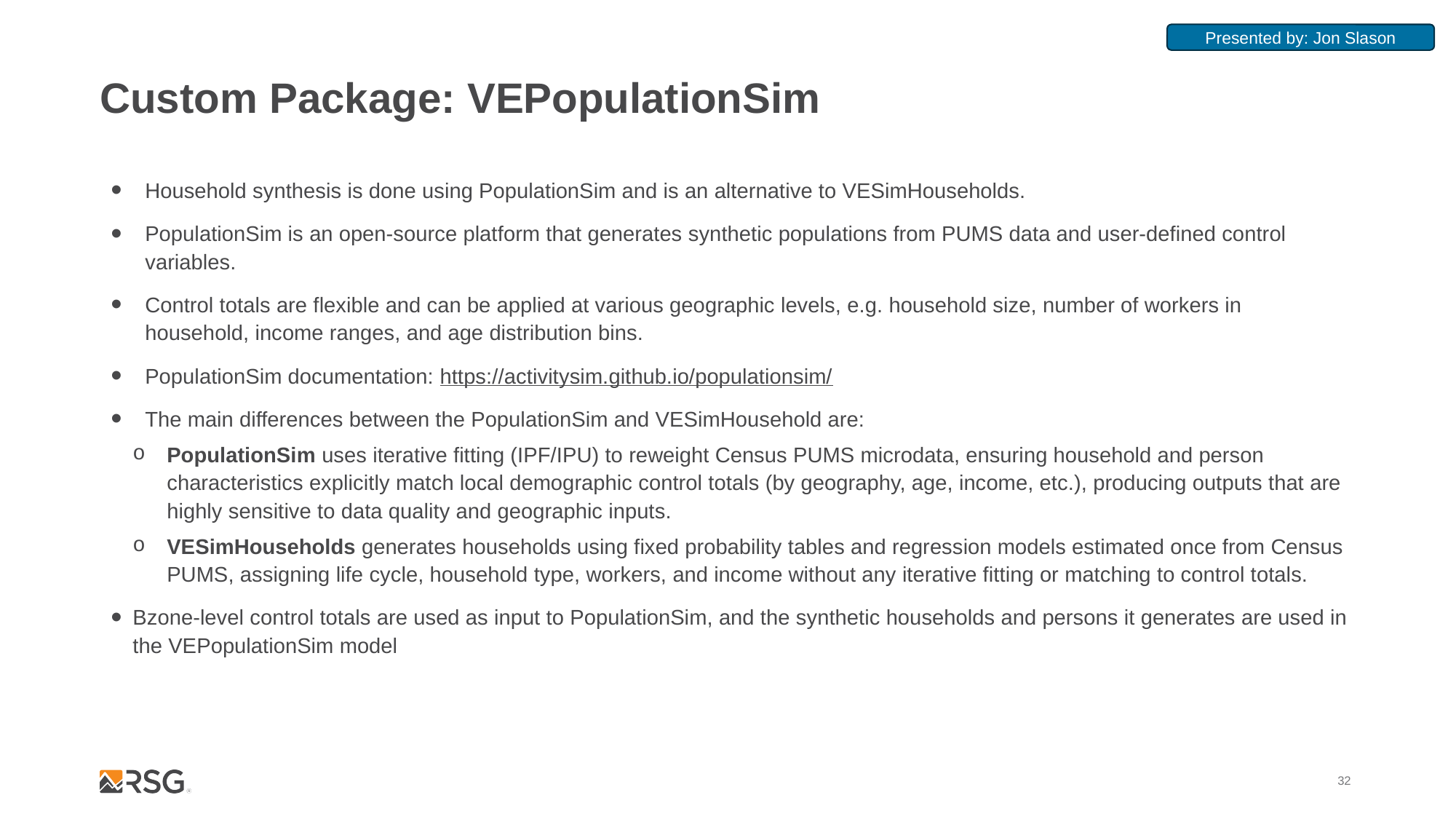

Presented by: Jon Slason
# Custom Package: VEPopulationSim
Household synthesis is done using PopulationSim and is an alternative to VESimHouseholds.
PopulationSim is an open-source platform that generates synthetic populations from PUMS data and user-defined control variables.
Control totals are flexible and can be applied at various geographic levels, e.g. household size, number of workers in household, income ranges, and age distribution bins.
PopulationSim documentation: https://activitysim.github.io/populationsim/
The main differences between the PopulationSim and VESimHousehold are:
PopulationSim uses iterative fitting (IPF/IPU) to reweight Census PUMS microdata, ensuring household and person characteristics explicitly match local demographic control totals (by geography, age, income, etc.), producing outputs that are highly sensitive to data quality and geographic inputs.
VESimHouseholds generates households using fixed probability tables and regression models estimated once from Census PUMS, assigning life cycle, household type, workers, and income without any iterative fitting or matching to control totals.
Bzone-level control totals are used as input to PopulationSim, and the synthetic households and persons it generates are used in the VEPopulationSim model
32